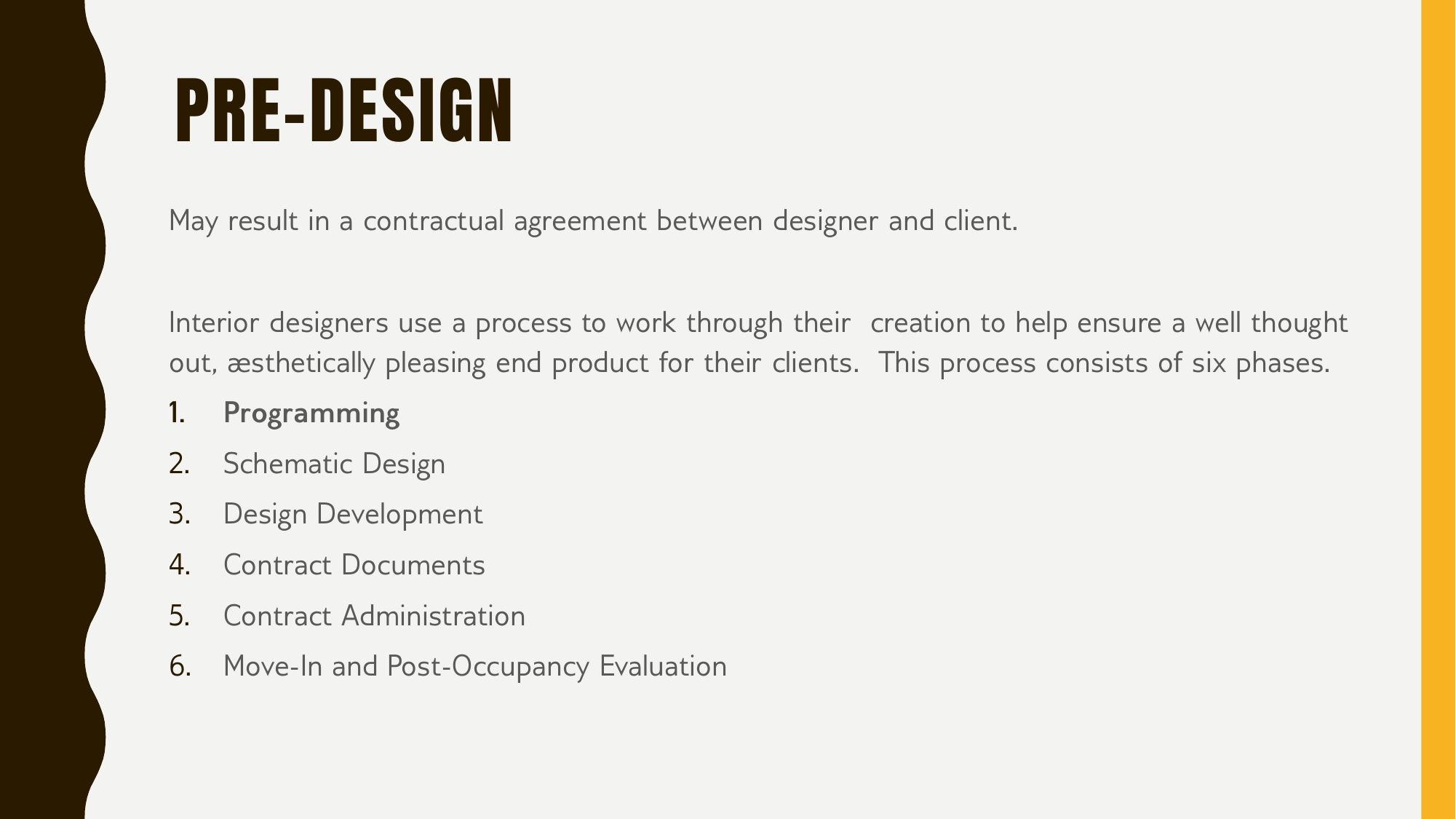

# Pre-design
May result in a contractual agreement between designer and client.

Interior designers use a process to work through their  creation to help ensure a well thought out, aesthetically pleasing end product for their clients.  This process consists of six phases.
Programming
Schematic Design
Design Development
Contract Documents
Contract Administration
Move-In and Post-Occupancy Evaluation